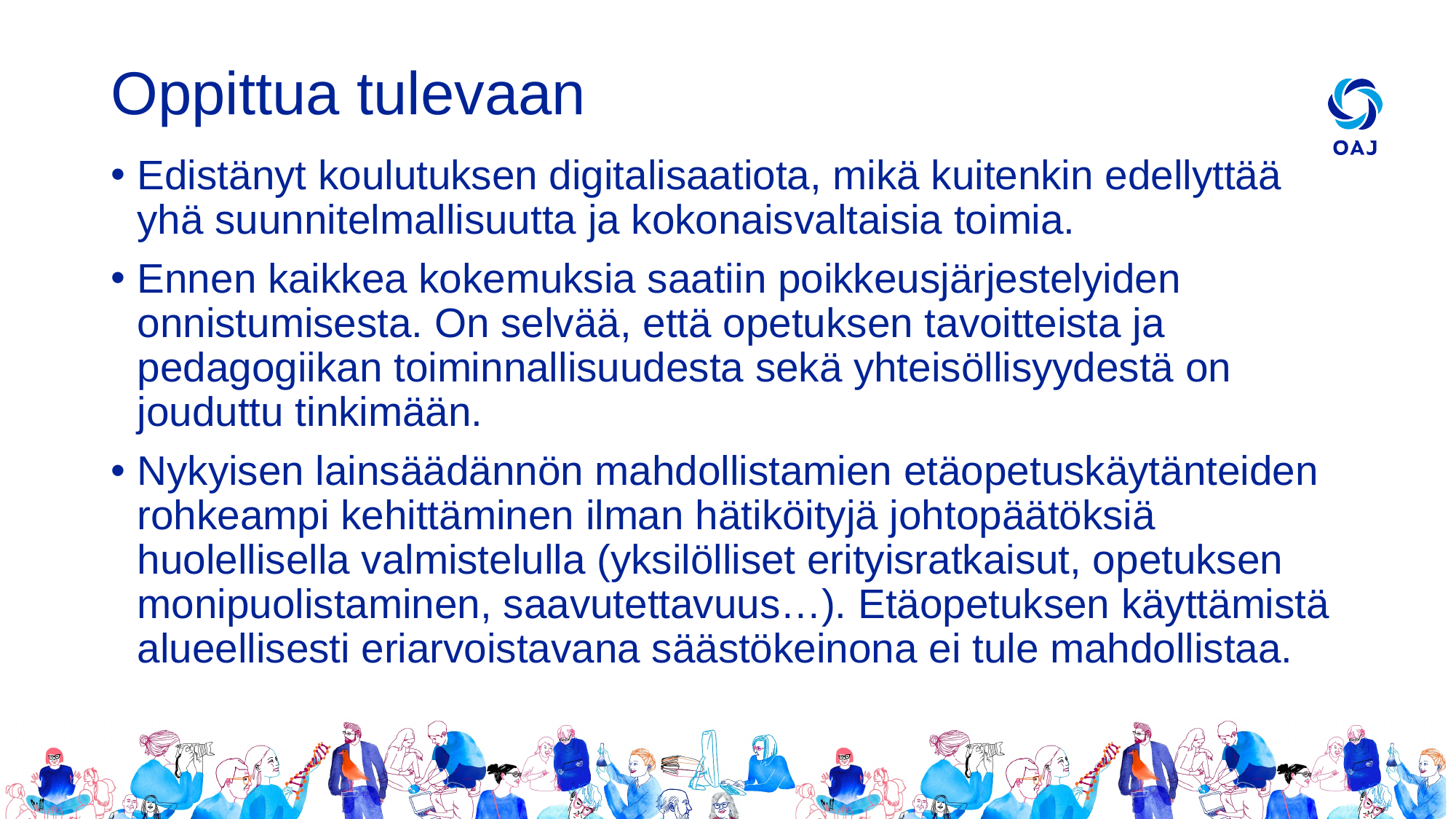

# Oppittua tulevaan
Edistänyt koulutuksen digitalisaatiota, mikä kuitenkin edellyttää yhä suunnitelmallisuutta ja kokonaisvaltaisia toimia.
Ennen kaikkea kokemuksia saatiin poikkeusjärjestelyiden onnistumisesta. On selvää, että opetuksen tavoitteista ja pedagogiikan toiminnallisuudesta sekä yhteisöllisyydestä on jouduttu tinkimään.
Nykyisen lainsäädännön mahdollistamien etäopetuskäytänteiden rohkeampi kehittäminen ilman hätiköityjä johtopäätöksiä huolellisella valmistelulla (yksilölliset erityisratkaisut, opetuksen monipuolistaminen, saavutettavuus…). Etäopetuksen käyttämistä alueellisesti eriarvoistavana säästökeinona ei tule mahdollistaa.